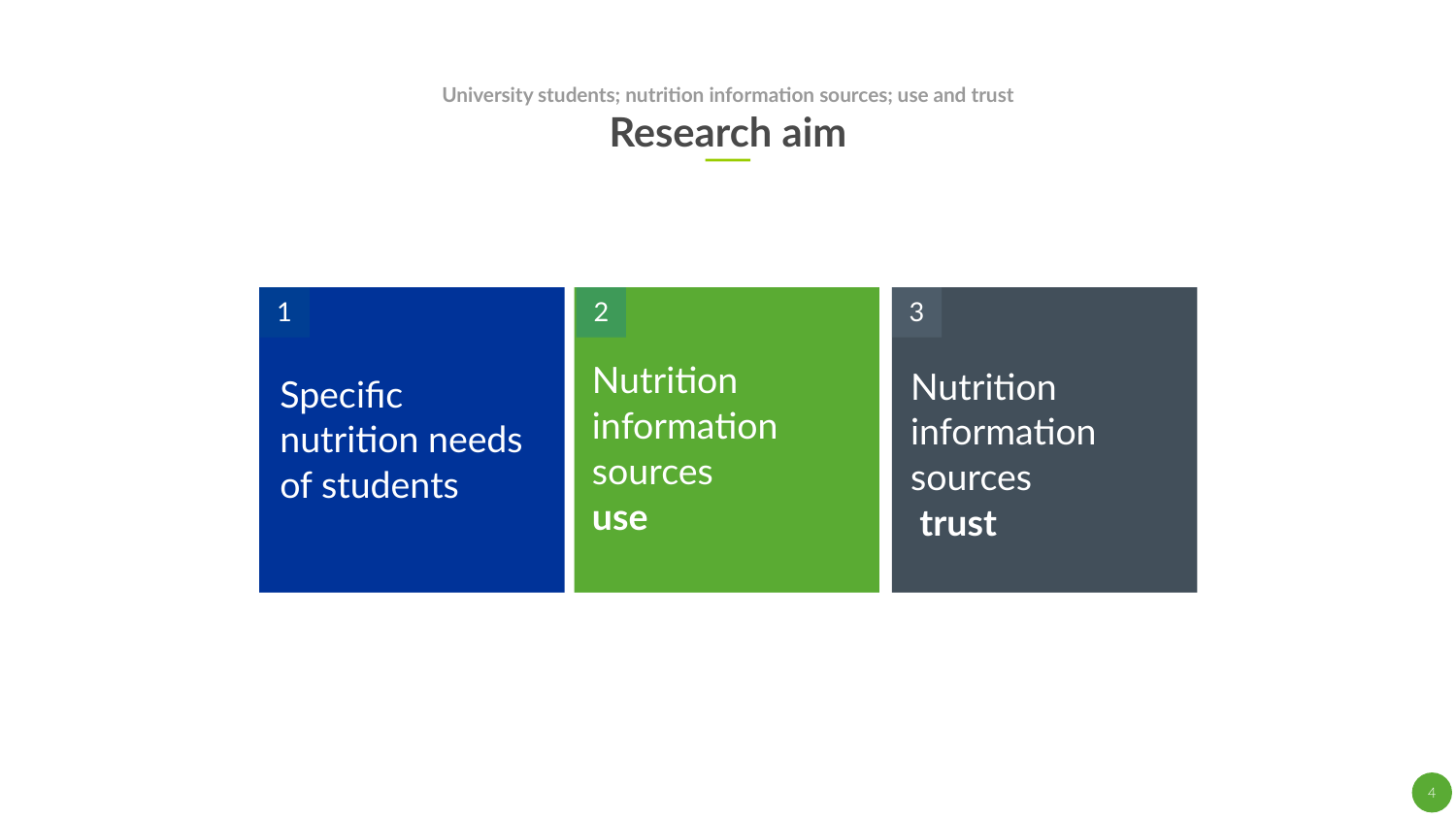

University students; nutrition information sources; use and trust
Research aim
Nutrition information sources
use
Nutrition information sources
 trust
Specific nutrition needs of students
4